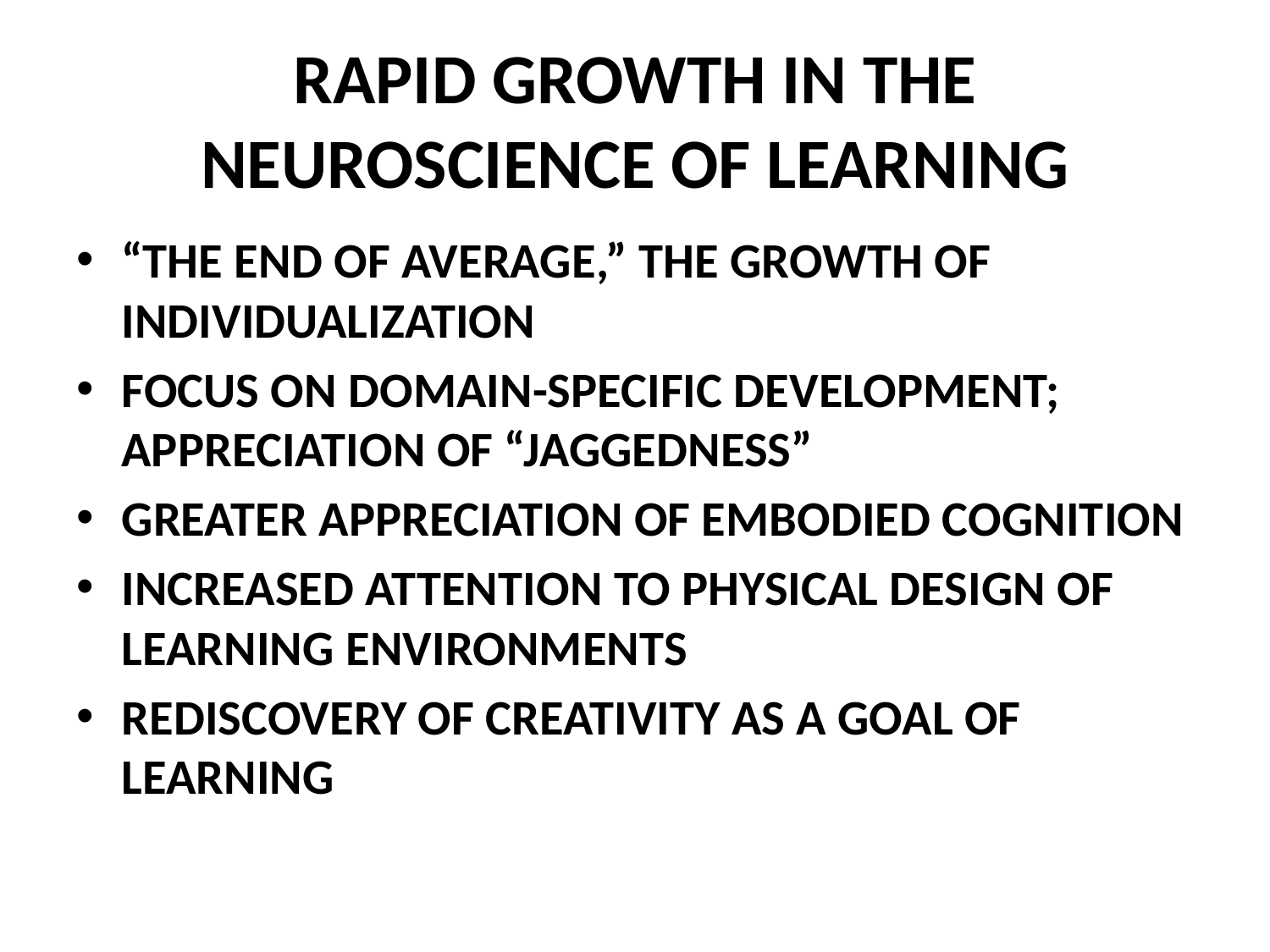

# RAPID GROWTH IN THE NEUROSCIENCE OF LEARNING
“THE END OF AVERAGE,” THE GROWTH OF INDIVIDUALIZATION
FOCUS ON DOMAIN-SPECIFIC DEVELOPMENT; APPRECIATION OF “JAGGEDNESS”
GREATER APPRECIATION OF EMBODIED COGNITION
INCREASED ATTENTION TO PHYSICAL DESIGN OF LEARNING ENVIRONMENTS
REDISCOVERY OF CREATIVITY AS A GOAL OF LEARNING